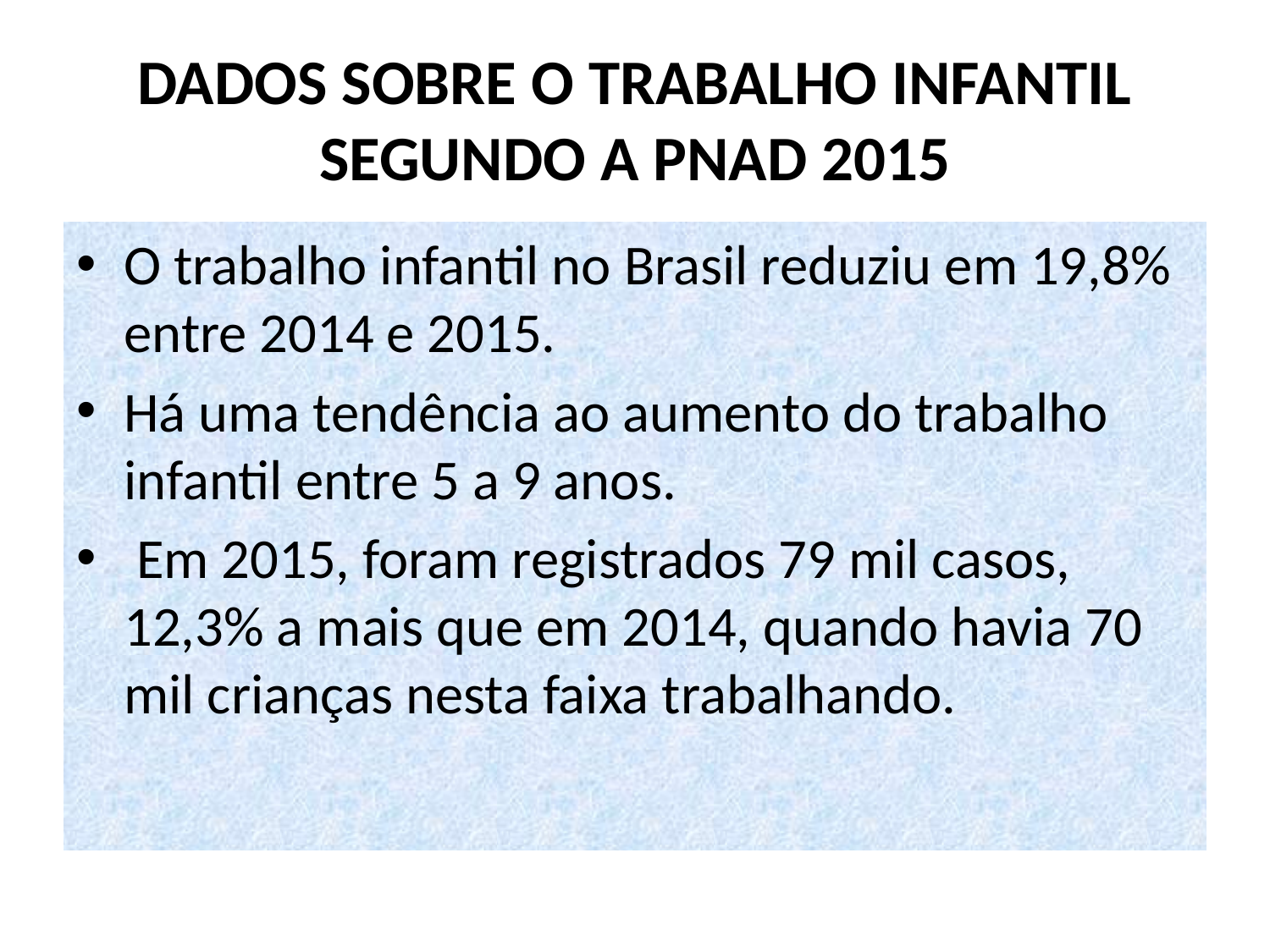

# DADOS SOBRE O TRABALHO INFANTIL SEGUNDO A PNAD 2015
O trabalho infantil no Brasil reduziu em 19,8% entre 2014 e 2015.
Há uma tendência ao aumento do trabalho infantil entre 5 a 9 anos.
 Em 2015, foram registrados 79 mil casos, 12,3% a mais que em 2014, quando havia 70 mil crianças nesta faixa trabalhando.